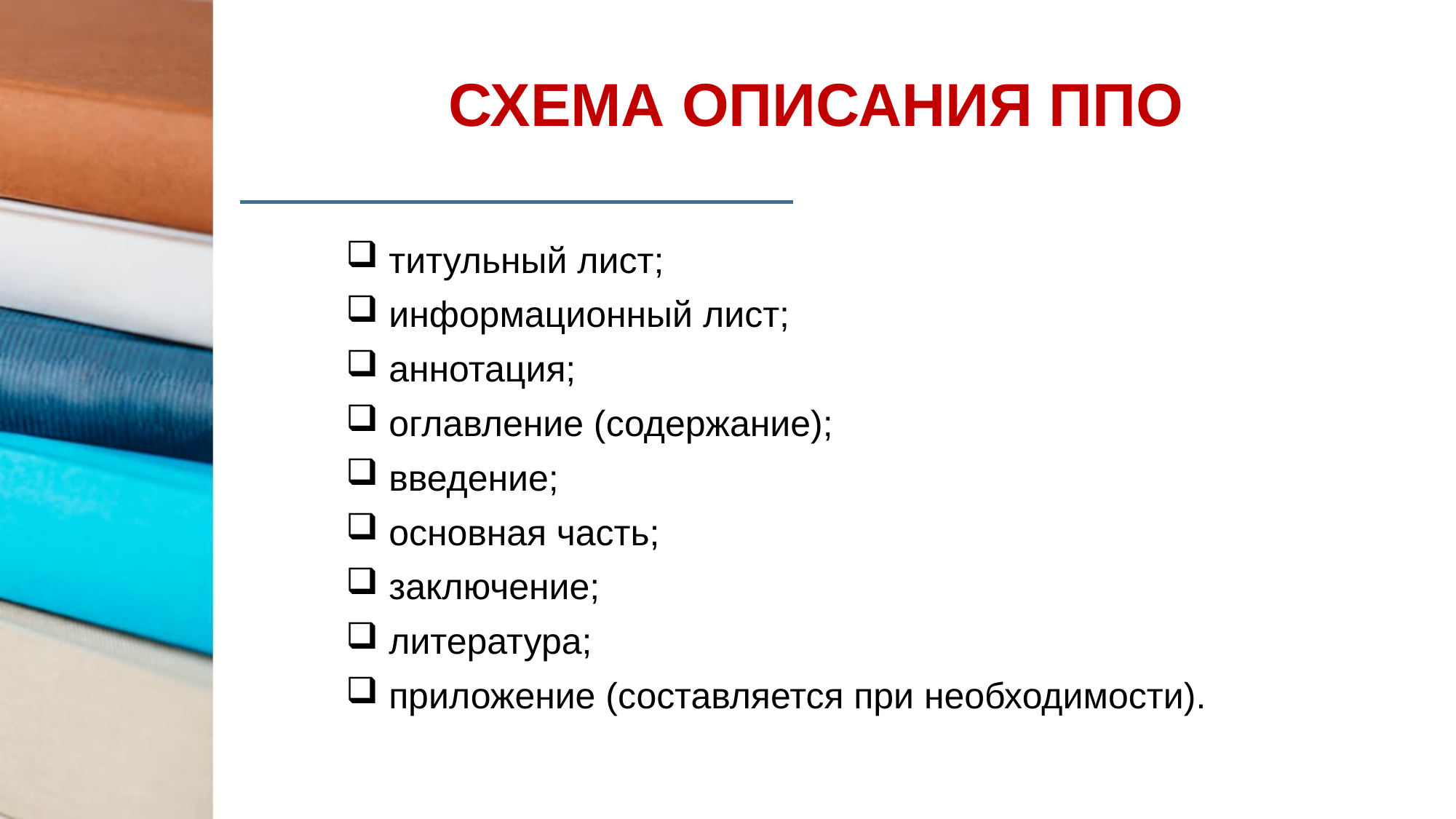

# СХЕМА ОПИСАНИЯ ППО

 титульный лист;
 информационный лист;
 аннотация;
 оглавление (содержание);
 введение;
 основная часть;
 заключение;
 литература;
 приложение (составляется при необходимости).